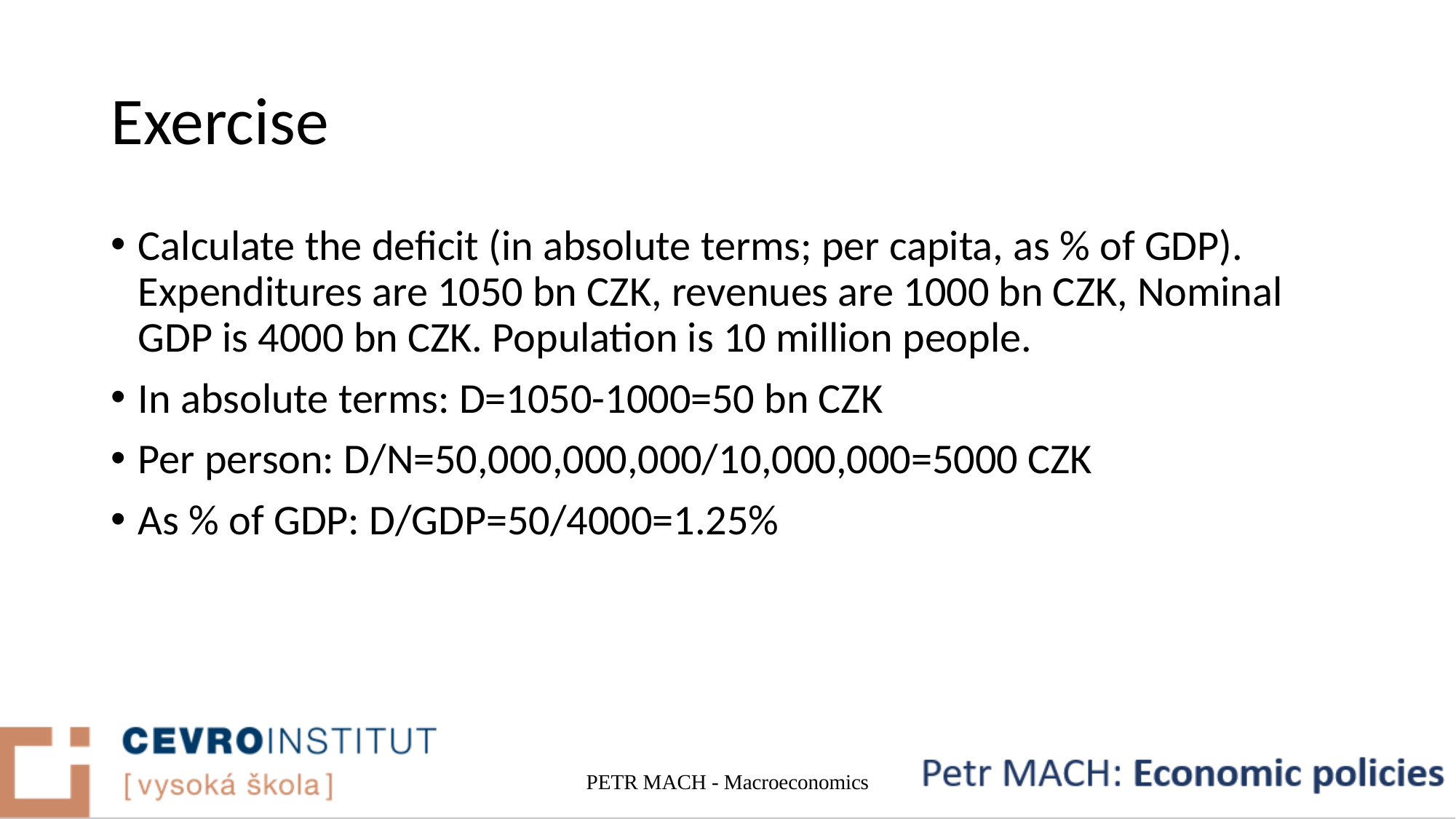

# Exercise
Calculate the deficit (in absolute terms; per capita, as % of GDP). Expenditures are 1050 bn CZK, revenues are 1000 bn CZK, Nominal GDP is 4000 bn CZK. Population is 10 million people.
In absolute terms: D=1050-1000=50 bn CZK
Per person: D/N=50,000,000,000/10,000,000=5000 CZK
As % of GDP: D/GDP=50/4000=1.25%
PETR MACH - Macroeconomics